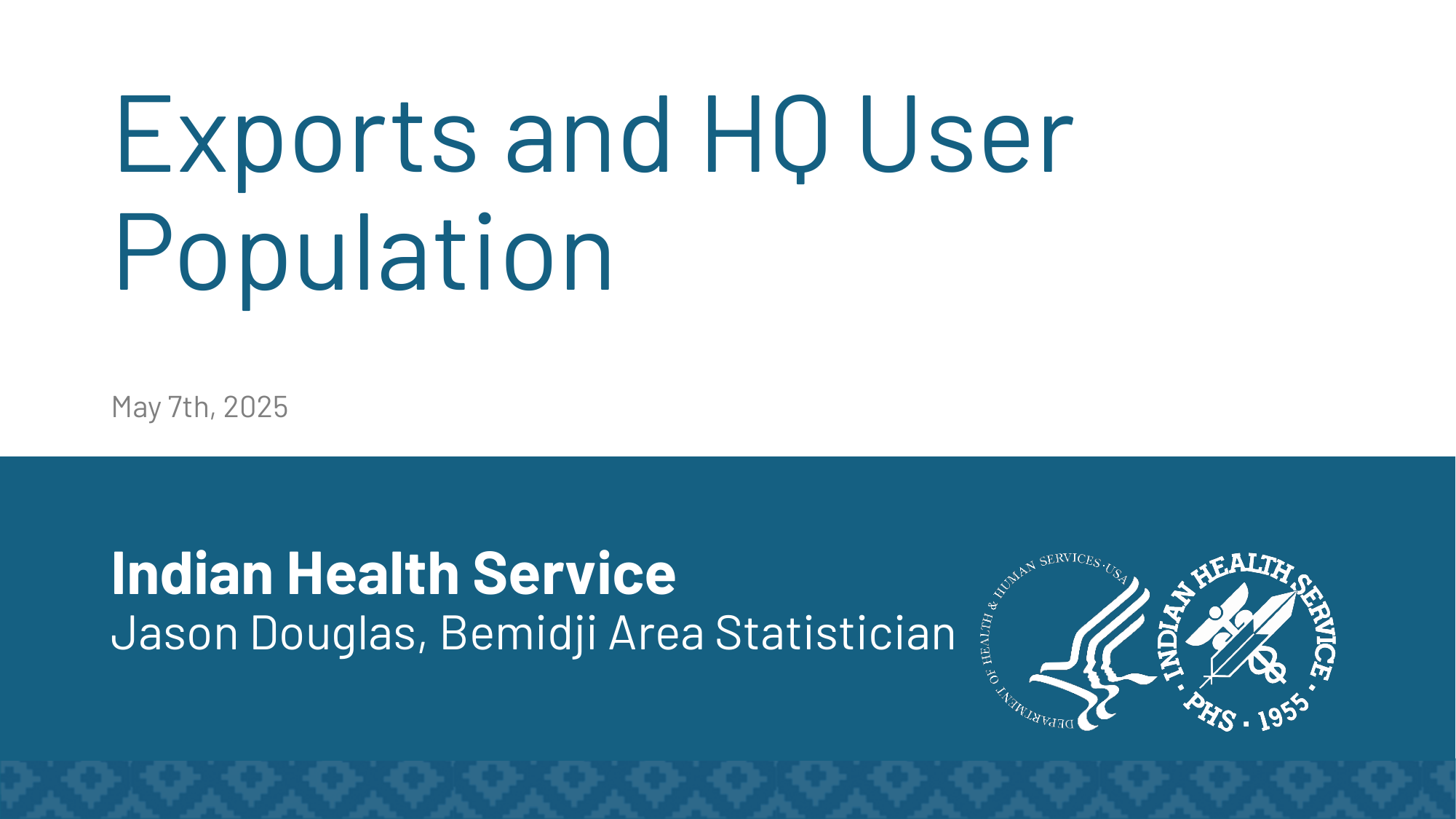

# Exports and HQ User Population
May 7th, 2025